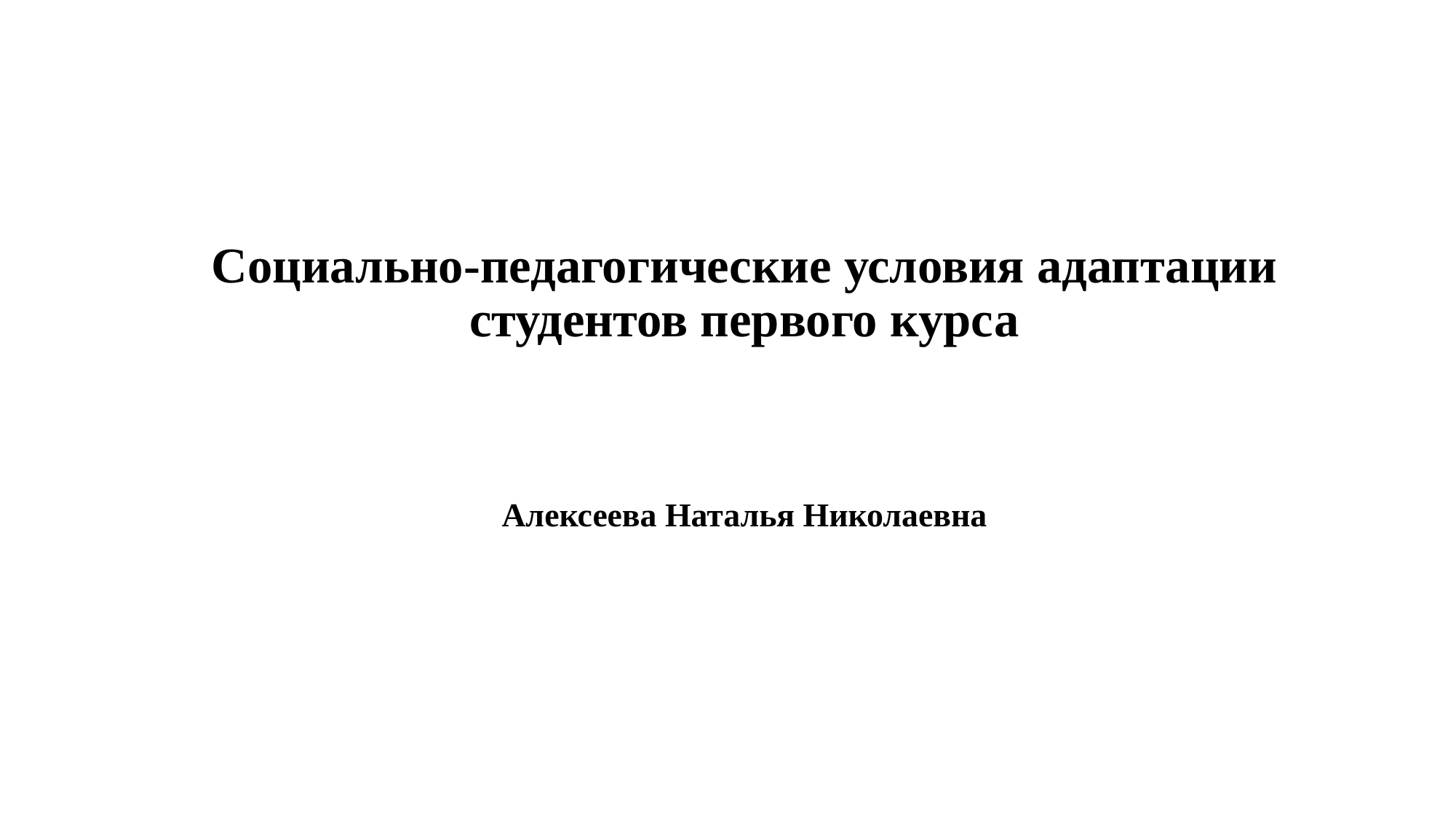

#
Социально-педагогические условия адаптации студентов первого курса

Алексеева Наталья Николаевна